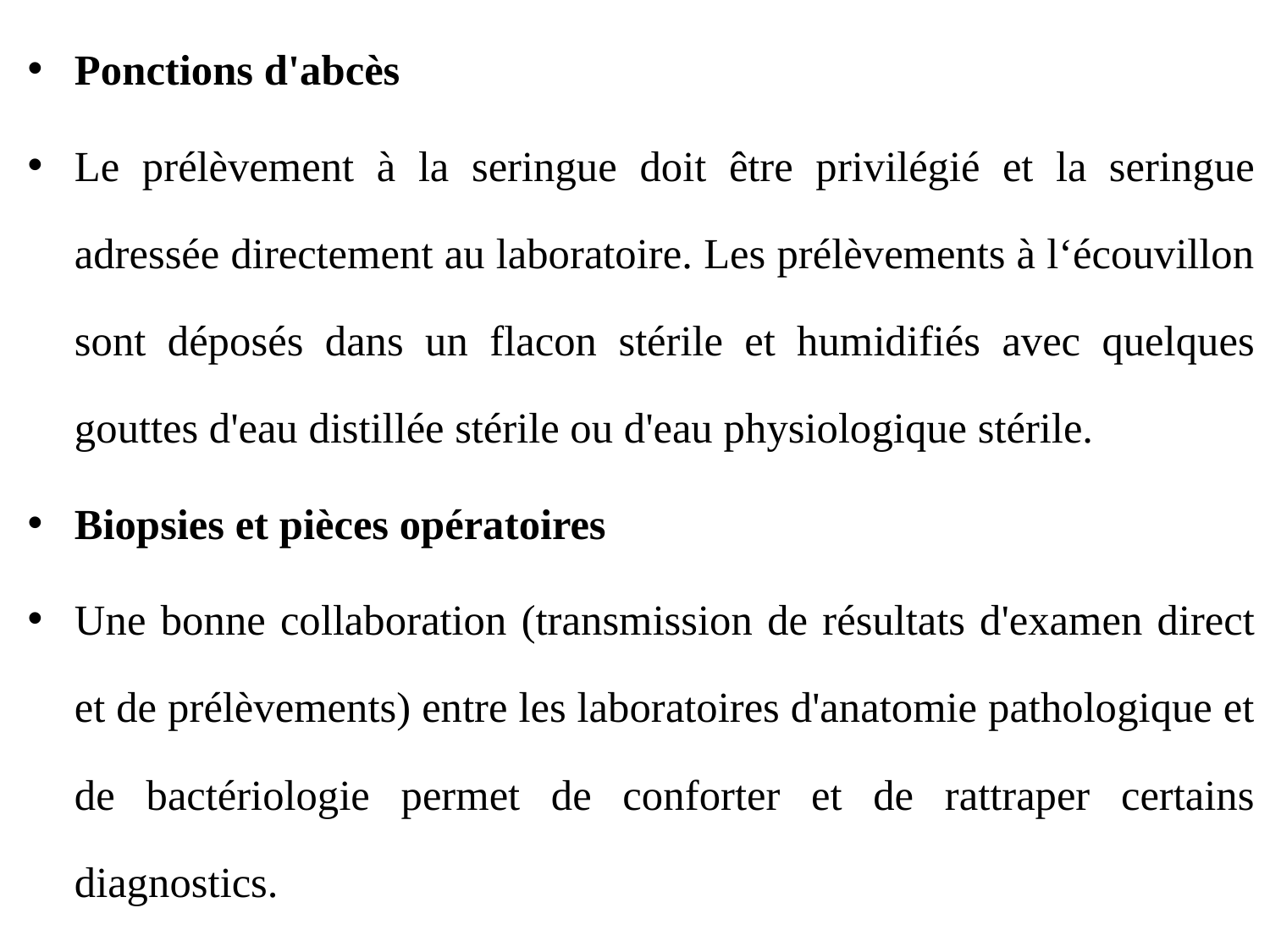

Ponctions d'abcès
Le prélèvement à la seringue doit être privilégié et la seringue adressée directement au laboratoire. Les prélèvements à l‘écouvillon sont déposés dans un flacon stérile et humidifiés avec quelques gouttes d'eau distillée stérile ou d'eau physiologique stérile.
Biopsies et pièces opératoires
Une bonne collaboration (transmission de résultats d'examen direct et de prélèvements) entre les laboratoires d'anatomie pathologique et de bactériologie permet de conforter et de rattraper certains diagnostics.